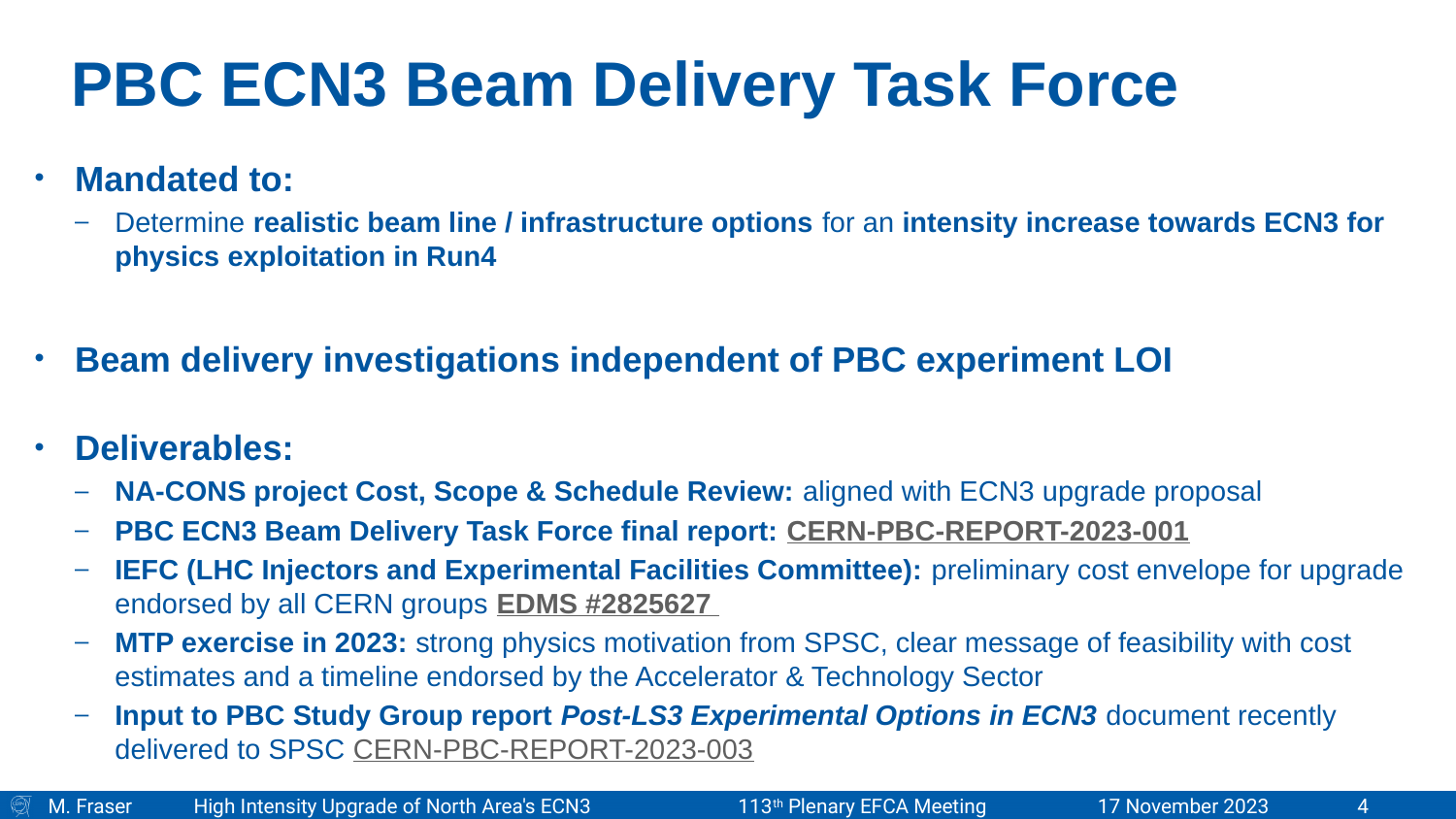

# PBC ECN3 Beam Delivery Task Force
Mandated to:
Determine realistic beam line / infrastructure options for an intensity increase towards ECN3 for physics exploitation in Run4

Beam delivery investigations independent of PBC experiment LOI

Deliverables:
NA-CONS project Cost, Scope & Schedule Review: aligned with ECN3 upgrade proposal
PBC ECN3 Beam Delivery Task Force final report: CERN-PBC-REPORT-2023-001
IEFC (LHC Injectors and Experimental Facilities Committee): preliminary cost envelope for upgrade endorsed by all CERN groups EDMS #2825627
MTP exercise in 2023: strong physics motivation from SPSC, clear message of feasibility with cost estimates and a timeline endorsed by the Accelerator & Technology Sector
Input to PBC Study Group report Post-LS3 Experimental Options in ECN3 document recently delivered to SPSC CERN-PBC-REPORT-2023-003
M. Fraser	High Intensity Upgrade of North Area's ECN3                             113th Plenary EFCA Meeting	      17 November 2023
4